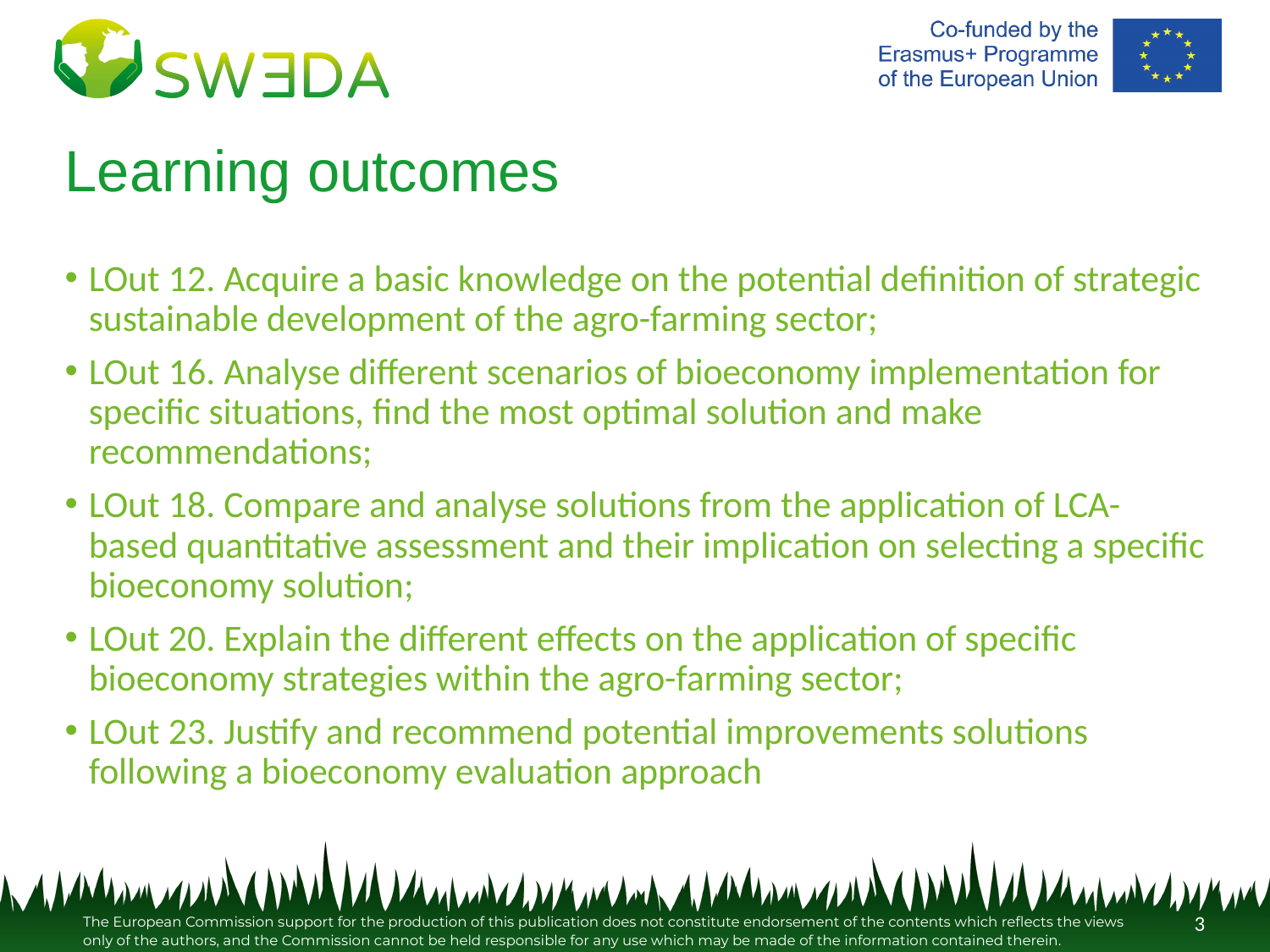

# Learning outcomes
LOut 12. Acquire a basic knowledge on the potential definition of strategic sustainable development of the agro-farming sector;
LOut 16. Analyse different scenarios of bioeconomy implementation for specific situations, find the most optimal solution and make recommendations;
LOut 18. Compare and analyse solutions from the application of LCA-based quantitative assessment and their implication on selecting a specific bioeconomy solution;
LOut 20. Explain the different effects on the application of specific bioeconomy strategies within the agro-farming sector;
LOut 23. Justify and recommend potential improvements solutions following a bioeconomy evaluation approach
3